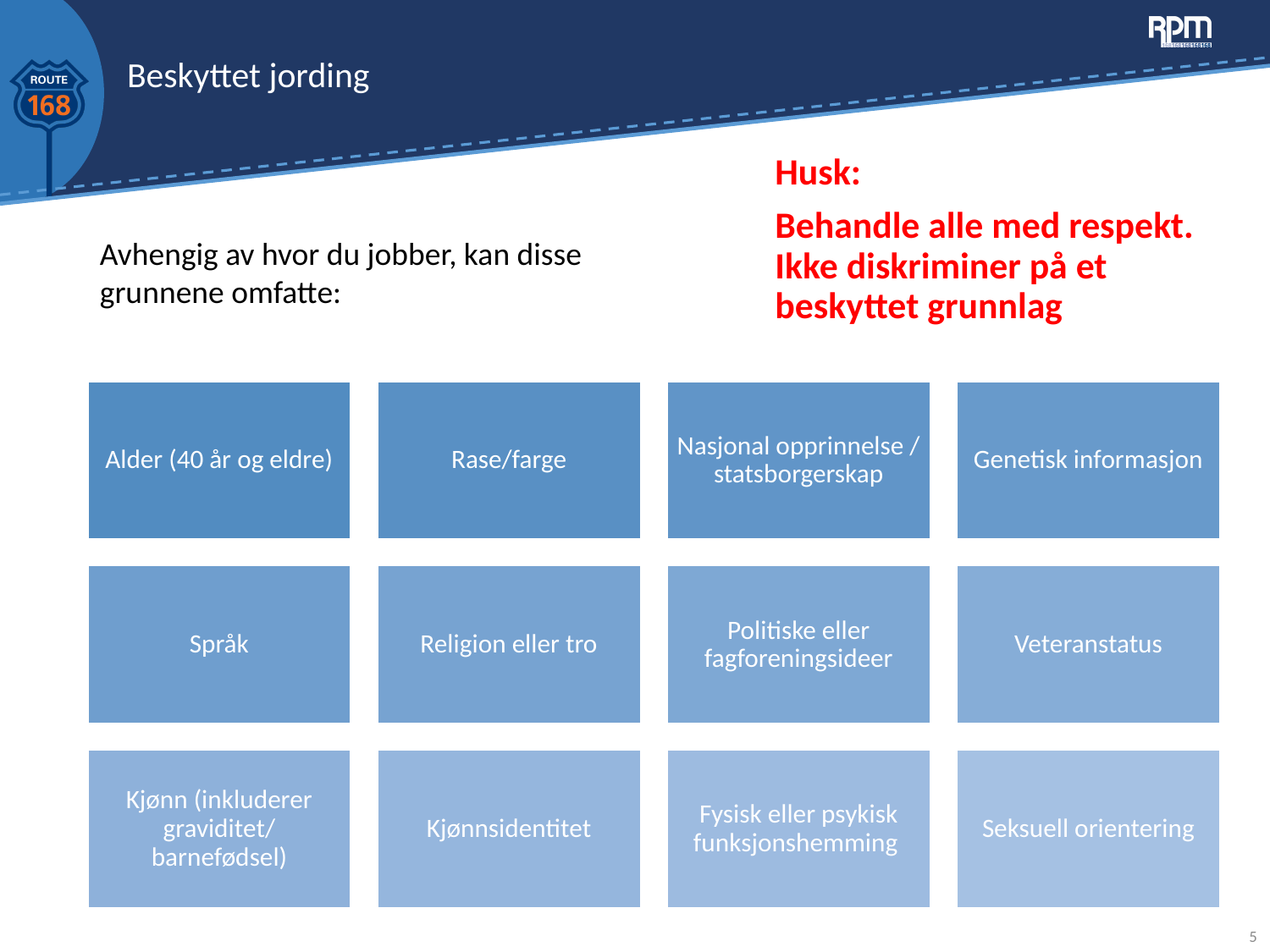

# Beskyttet jording
Husk:
Behandle alle med respekt. Ikke diskriminer på et beskyttet grunnlag
Avhengig av hvor du jobber, kan disse grunnene omfatte:
Alder (40 år og eldre)
Rase/farge
Nasjonal opprinnelse / statsborgerskap
Genetisk informasjon
Språk
Religion eller tro
Politiske eller fagforeningsideer
Veteranstatus
Kjønn (inkluderer graviditet/ barnefødsel)
Kjønnsidentitet
Fysisk eller psykisk funksjonshemming
Seksuell orientering
5